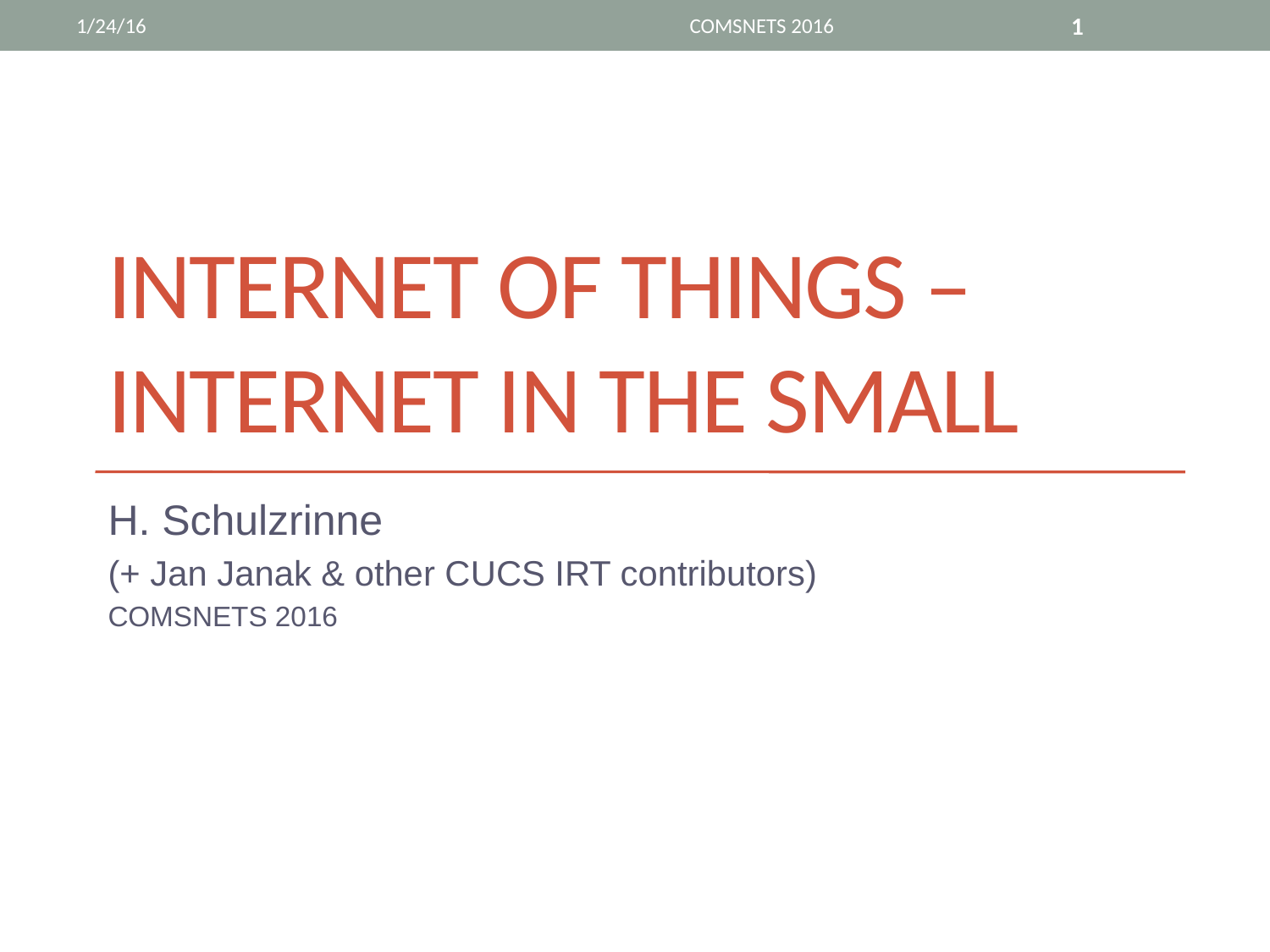

1/24/16
COMSNETS 2016
1
# Internet of Things – Internet in the small
H. Schulzrinne
(+ Jan Janak & other CUCS IRT contributors)
COMSNETS 2016